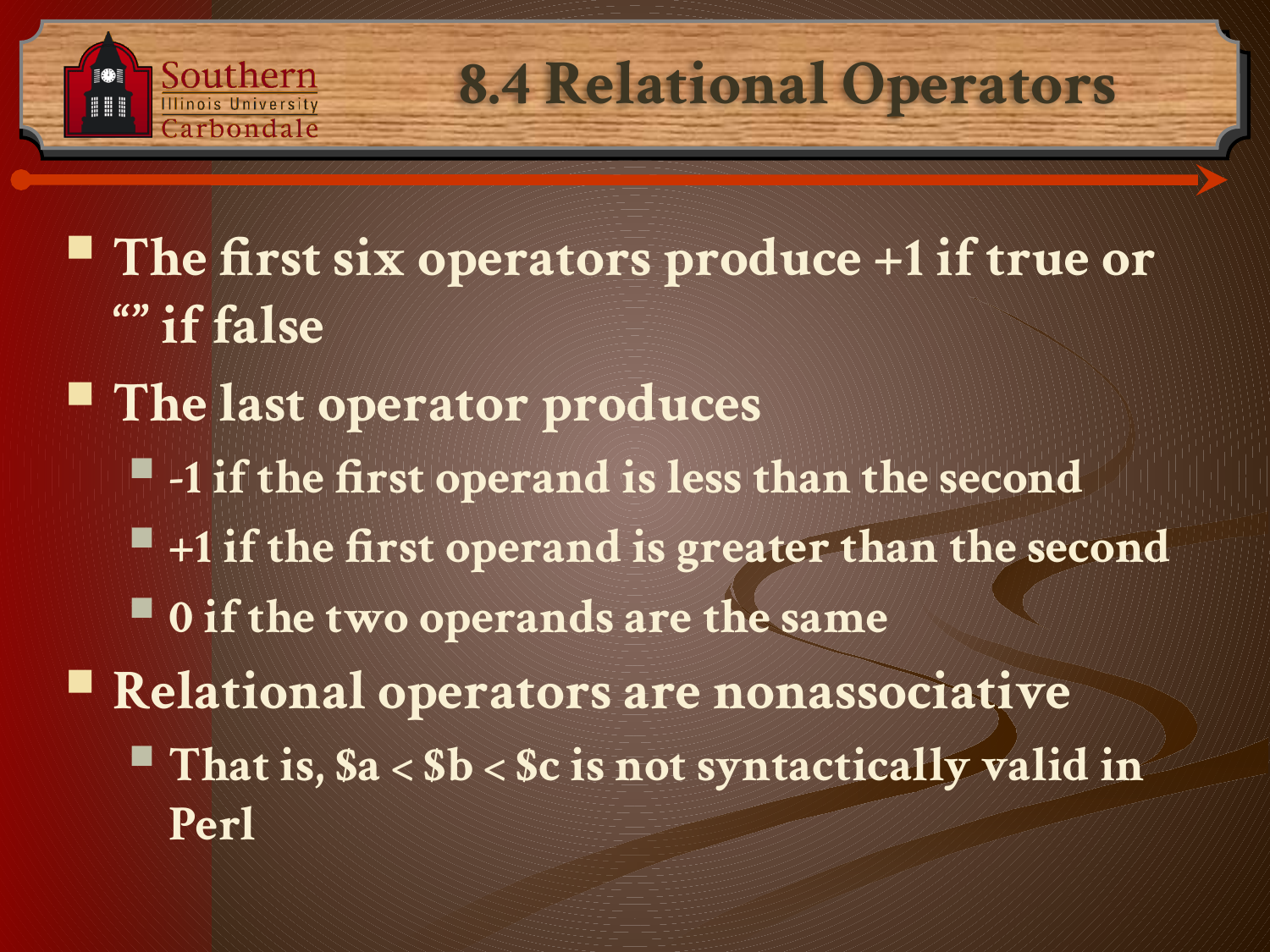

# 8.4 Relational Operators
The first six operators produce +1 if true or “” if false
The last operator produces
-1 if the first operand is less than the second
+1 if the first operand is greater than the second
0 if the two operands are the same
Relational operators are nonassociative
That is, $a < $b < $c is not syntactically valid in Perl